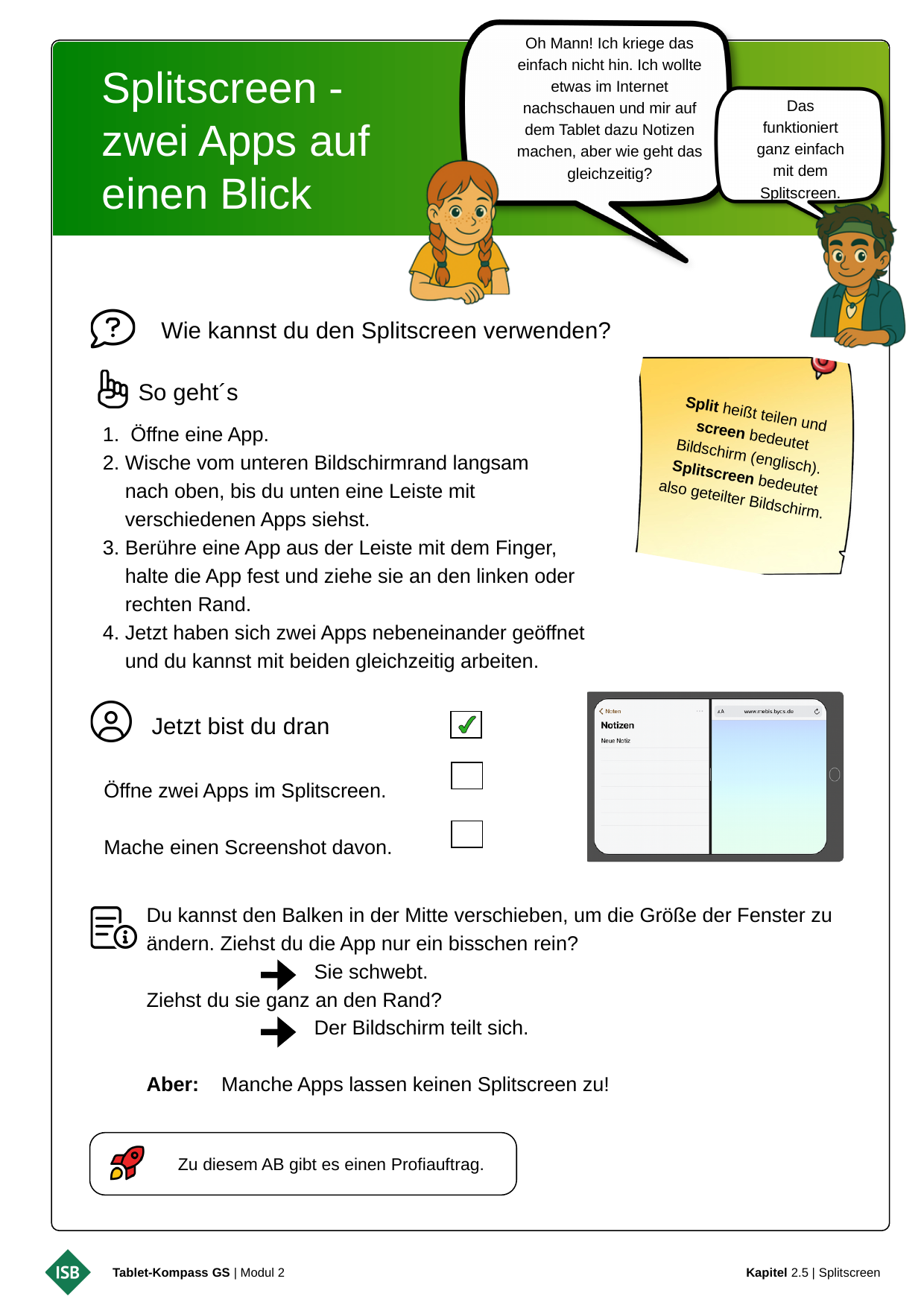

Oh Mann! Ich kriege das einfach nicht hin. Ich wollte etwas im Internet nachschauen und mir auf dem Tablet dazu Notizen machen, aber wie geht das gleichzeitig?

Splitscreen -
zwei Apps auf
einen Blick

Das funktioniert ganz einfach mit dem Splitscreen.

Wie kannst du den Splitscreen verwenden?

So geht´s
Split heißt teilen und screen bedeutet Bildschirm (englisch). Splitscreen bedeutet also geteilter Bildschirm.
1.  Öffne eine App.
2. Wische vom unteren Bildschirmrand langsam
    nach oben, bis du unten eine Leiste mit
    verschiedenen Apps siehst.
3. Berühre eine App aus der Leiste mit dem Finger,
    halte die App fest und ziehe sie an den linken oder
    rechten Rand.
4. Jetzt haben sich zwei Apps nebeneinander geöffnet
    und du kannst mit beiden gleichzeitig arbeiten.

Jetzt bist du dran

Öffne zwei Apps im Splitscreen.

Mache einen Screenshot davon.

Du kannst den Balken in der Mitte verschieben, um die Größe der Fenster zu ändern. Ziehst du die App nur ein bisschen rein?
                              Sie schwebt.
Ziehst du sie ganz an den Rand?
                              Der Bildschirm teilt sich.

Aber:    Manche Apps lassen keinen Splitscreen zu!

Zu diesem AB gibt es einen Profiauftrag.

Tablet-Kompass GS | Modul 2
Kapitel 2.5 | Splitscreen